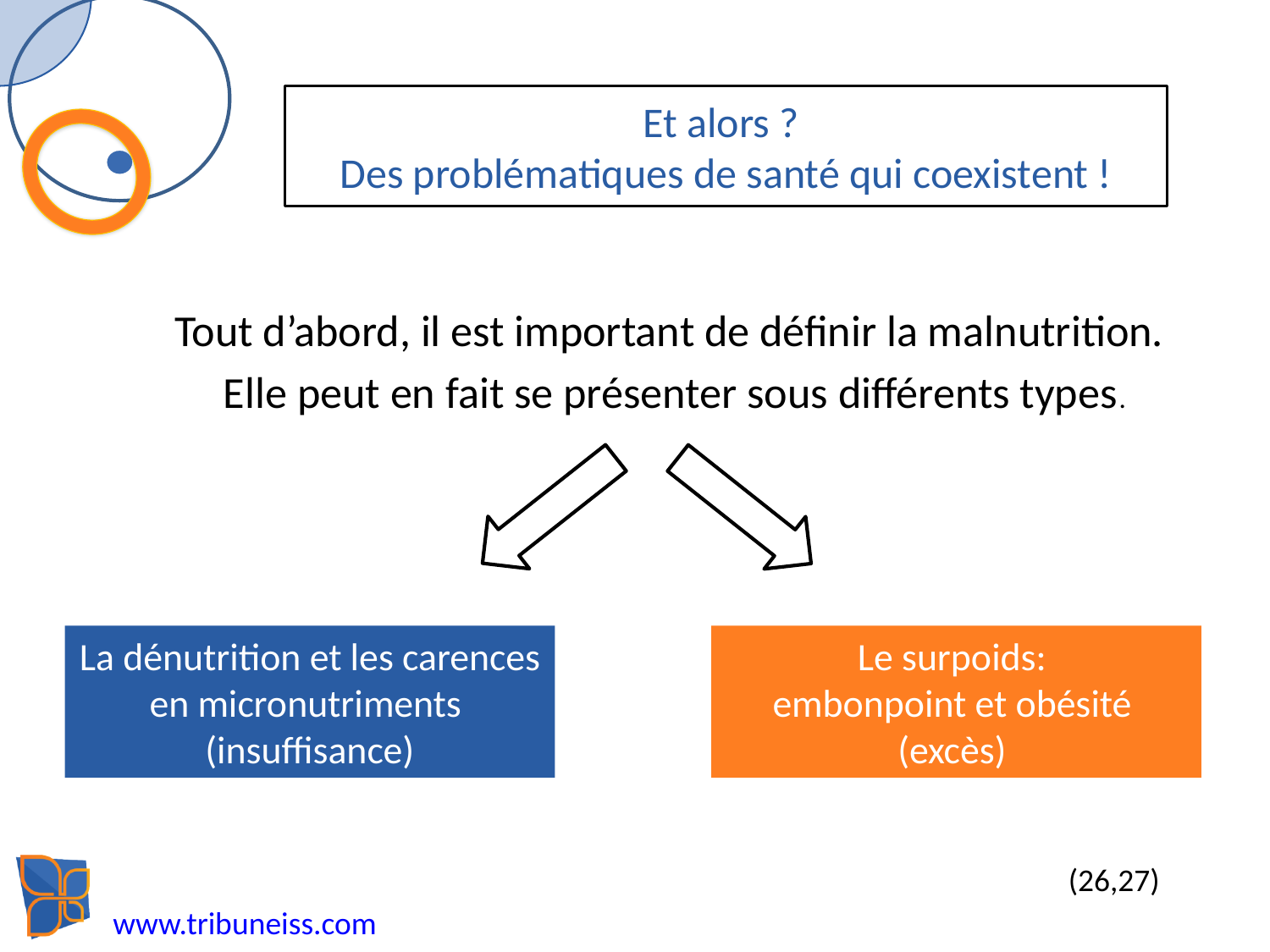

# Et alors ? Des problématiques de santé qui coexistent !
Tout d’abord, il est important de définir la malnutrition.
Elle peut en fait se présenter sous différents types.

La dénutrition et les carences
en micronutriments
(insuffisance)
Le surpoids:
embonpoint et obésité
(excès)
(26,27)